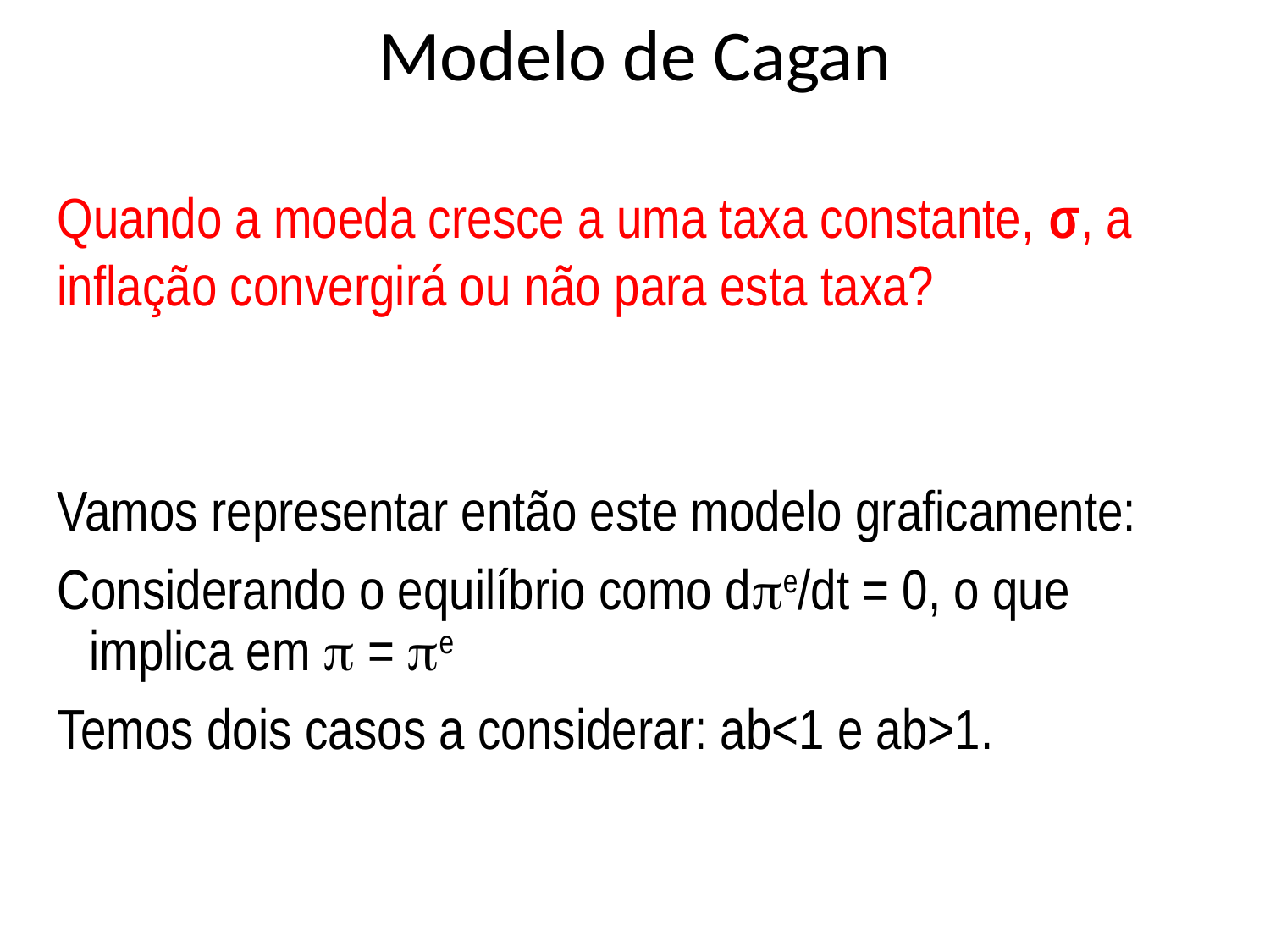

# Modelo de Cagan
Quando a moeda cresce a uma taxa constante, σ, a inflação convergirá ou não para esta taxa?
Vamos representar então este modelo graficamente:
Considerando o equilíbrio como dπe/dt = 0, o que implica em π = πe
Temos dois casos a considerar: ab<1 e ab>1.